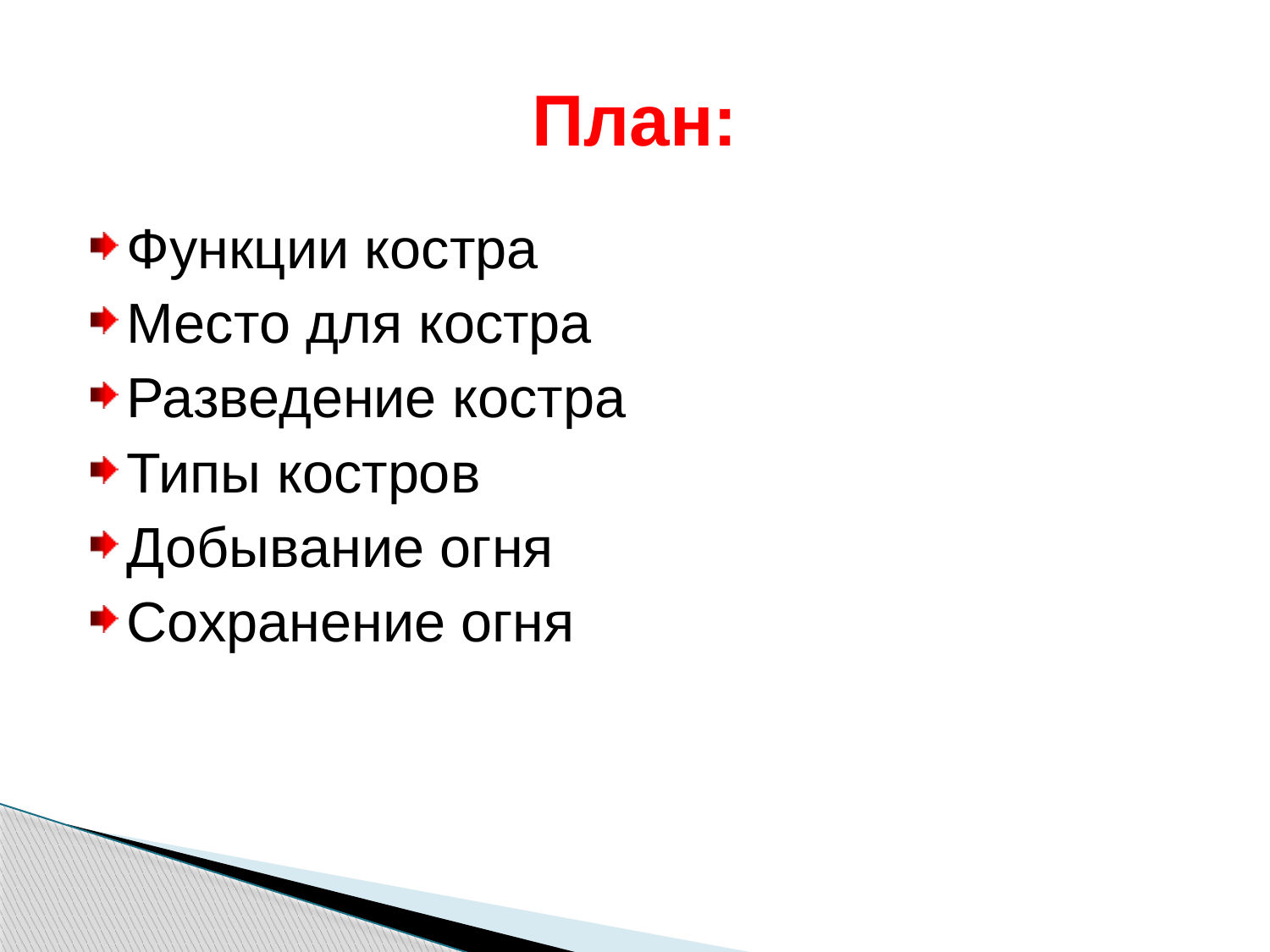

# План:
Функции костра
Место для костра
Разведение костра
Типы костров
Добывание огня
Сохранение огня